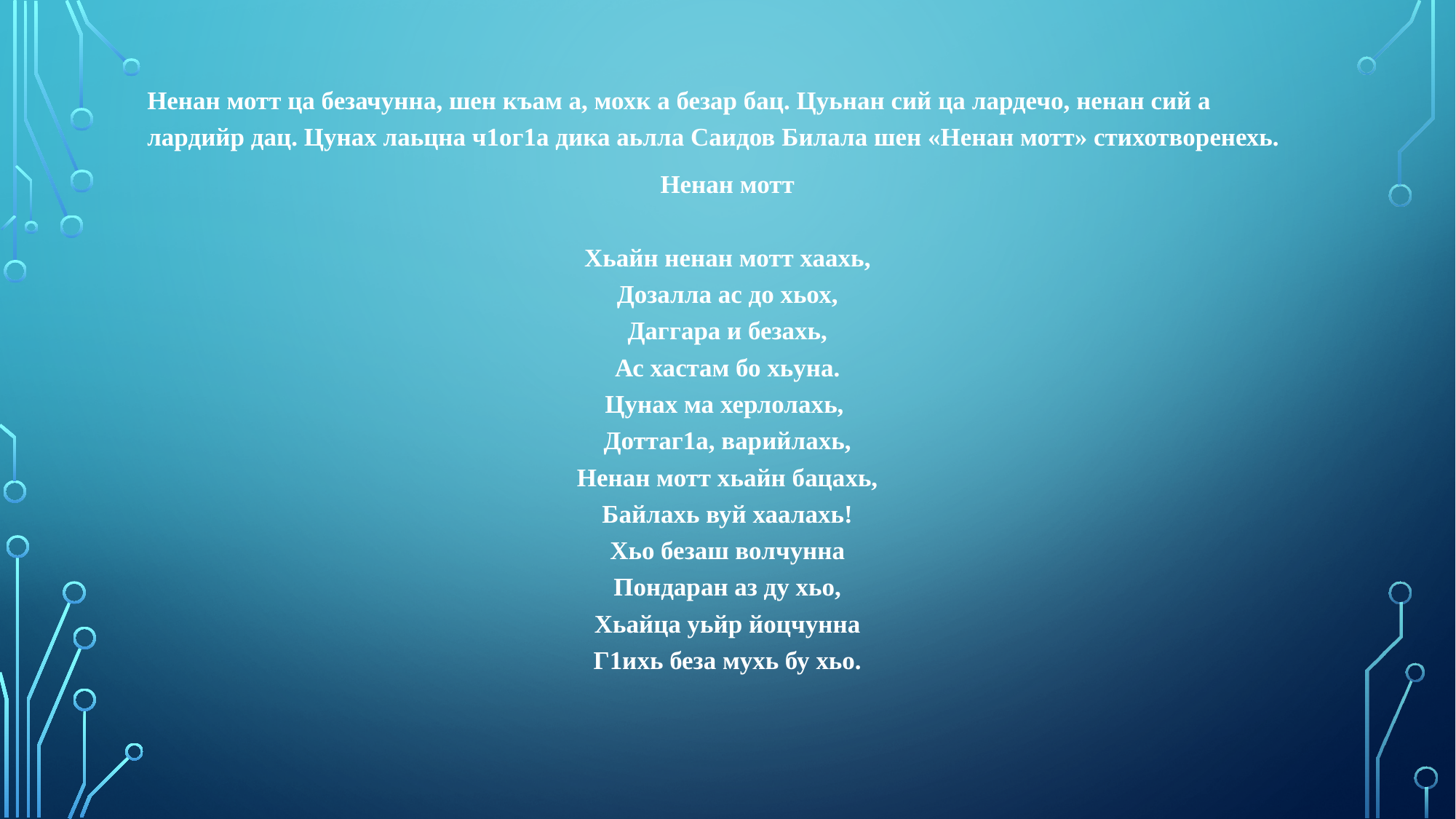

Ненан мотт ца безачунна, шен къам а, мохк а безар бац. Цуьнан сий ца лардечо, ненан сий а лардийр дац. Цунах лаьцна ч1ог1а дика аьлла Саидов Билала шен «Ненан мотт» стихотворенехь.
Ненан мотт
Хьайн ненан мотт хаахь,
Дозалла ас до хьох,
Даггара и безахь,
Ас хастам бо хьуна.
Цунах ма херлолахь, 
Доттаг1а, варийлахь,
Ненан мотт хьайн бацахь,
Байлахь вуй хаалахь!
Хьо безаш волчунна
Пондаран аз ду хьо,
Хьайца уьйр йоцчунна
Г1ихь беза мухь бу хьо.